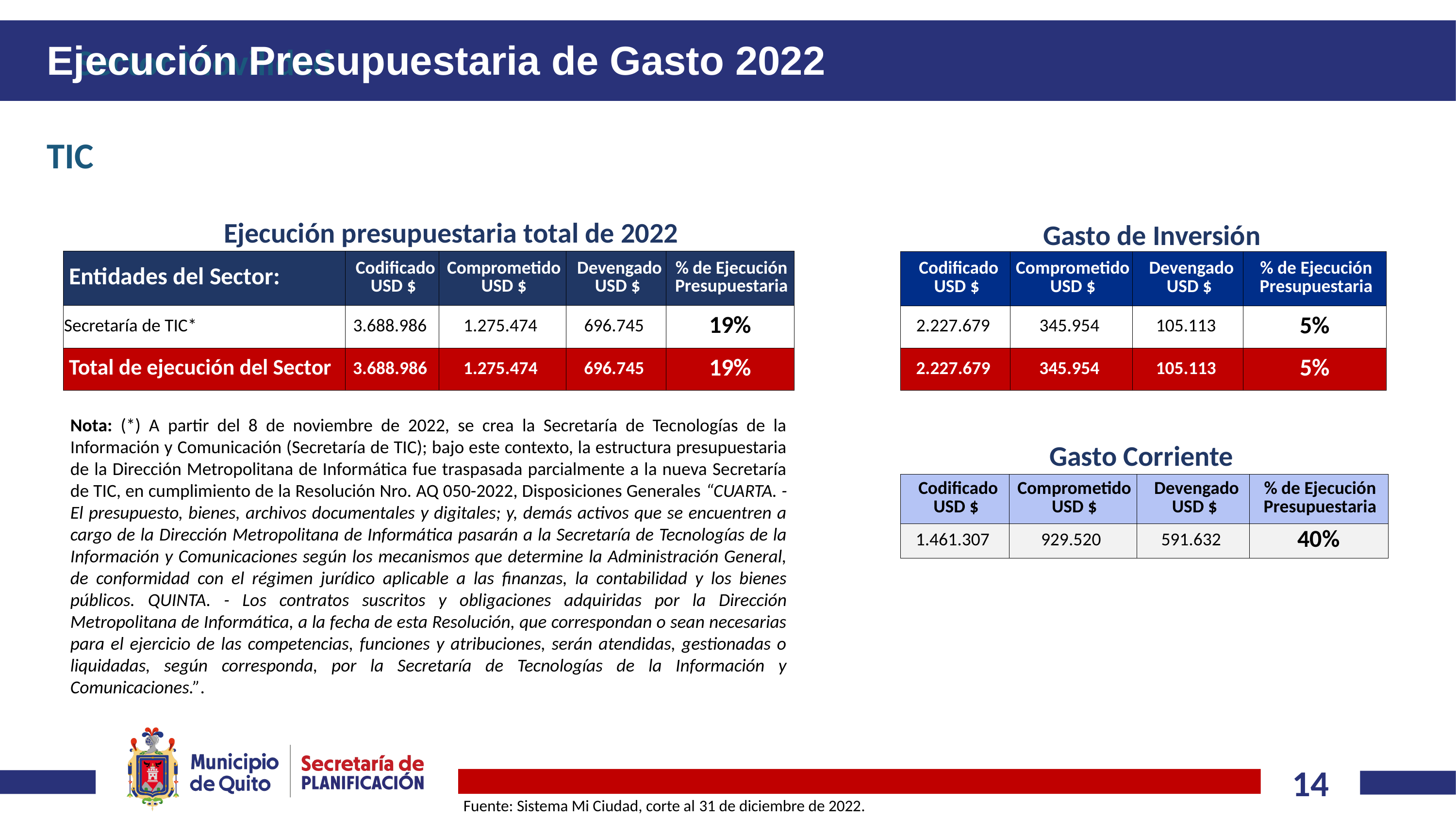

# Sector Movilidad
Ejecución Presupuestaria de Gasto 2022
TIC
Ejecución presupuestaria total de 2022
Gasto de Inversión
| Entidades del Sector: | Codificado USD $ | Comprometido USD $ | Devengado USD $ | % de Ejecución Presupuestaria |
| --- | --- | --- | --- | --- |
| Secretaría de TIC\* | 3.688.986 | 1.275.474 | 696.745 | 19% |
| Total de ejecución del Sector | 3.688.986 | 1.275.474 | 696.745 | 19% |
| Codificado USD $ | Comprometido USD $ | Devengado USD $ | % de Ejecución Presupuestaria |
| --- | --- | --- | --- |
| 2.227.679 | 345.954 | 105.113 | 5% |
| 2.227.679 | 345.954 | 105.113 | 5% |
Nota: (*) A partir del 8 de noviembre de 2022, se crea la Secretaría de Tecnologías de la Información y Comunicación (Secretaría de TIC); bajo este contexto, la estructura presupuestaria de la Dirección Metropolitana de Informática fue traspasada parcialmente a la nueva Secretaría de TIC, en cumplimiento de la Resolución Nro. AQ 050-2022, Disposiciones Generales “CUARTA. - El presupuesto, bienes, archivos documentales y digitales; y, demás activos que se encuentren a cargo de la Dirección Metropolitana de Informática pasarán a la Secretaría de Tecnologías de la Información y Comunicaciones según los mecanismos que determine la Administración General, de conformidad con el régimen jurídico aplicable a las finanzas, la contabilidad y los bienes públicos. QUINTA. - Los contratos suscritos y obligaciones adquiridas por la Dirección Metropolitana de Informática, a la fecha de esta Resolución, que correspondan o sean necesarias para el ejercicio de las competencias, funciones y atribuciones, serán atendidas, gestionadas o liquidadas, según corresponda, por la Secretaría de Tecnologías de la Información y Comunicaciones.”.
Gasto Corriente
| Codificado USD $ | Comprometido USD $ | Devengado USD $ | % de Ejecución Presupuestaria |
| --- | --- | --- | --- |
| 1.461.307 | 929.520 | 591.632 | 40% |
Fuente: Sistema Mi Ciudad, corte al 31 de diciembre de 2022.